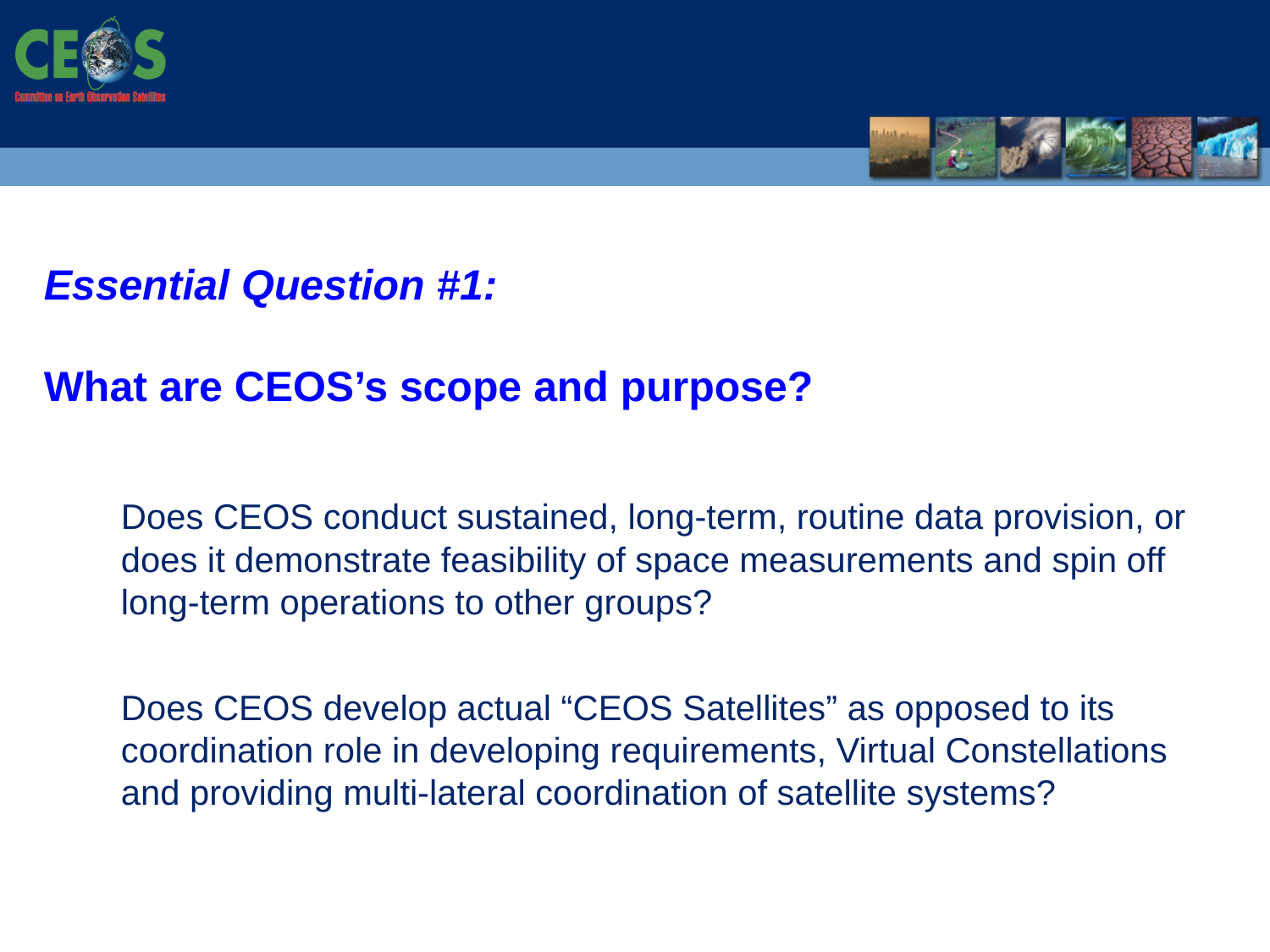

Essential Question #1:

What are CEOS’s scope and purpose?
Does CEOS conduct sustained, long-term, routine data provision, or does it demonstrate feasibility of space measurements and spin off long-term operations to other groups?

Does CEOS develop actual “CEOS Satellites” as opposed to its coordination role in developing requirements, Virtual Constellations and providing multi-lateral coordination of satellite systems?